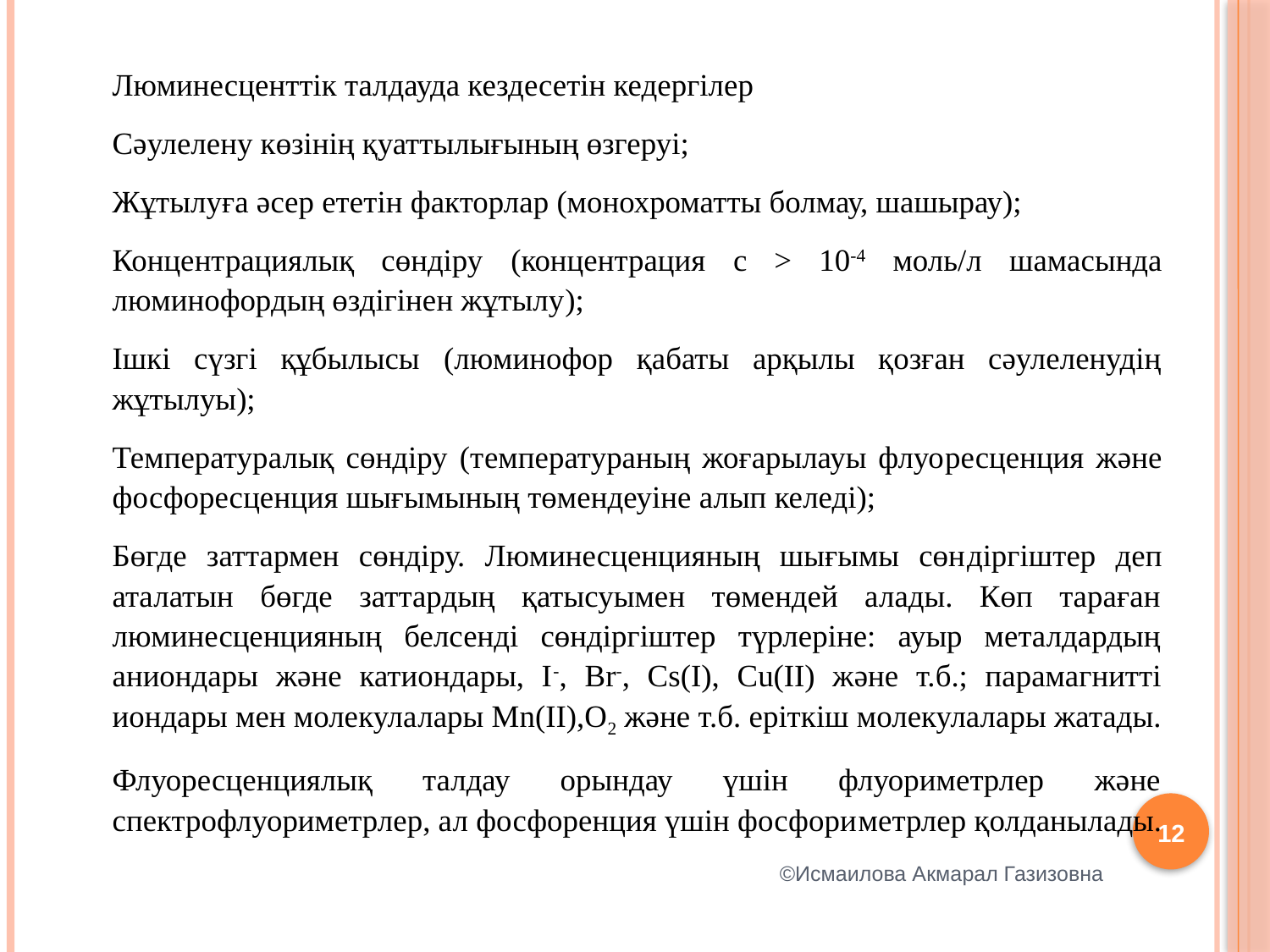

Люминесценттік талдауда кездесетін кедергілер
	Сәулелену көзінің қуаттылығының өзгеруі;
	Жұтылуға әсер ететін факторлар (монохроматты болмау, шашырау);
	Концентрациялық сөндіру (концентрация с > 10-4 моль/л шамасында люминофордың өздігінен жұтылу);
	Ішкі сүзгі құбылысы (люминофор қабаты арқылы қозған сәулеленудің жұтылуы);
	Температуралық сөндіру (температураның жоғарылауы флуо­ресценция және фосфоресценция шығымының төмендеуіне алып келеді);
	Бөгде заттармен сөндіру. Люминесценцияның шығымы сөн­діргіштер деп аталатын бөгде заттардың қатысуымен төмендей алады. Көп тараған люминесценцияның белсенді сөндіргіштер түрлеріне: ауыр металдардың аниондары және катиондары, I-, Br-, Cs(I), Cu(II) және т.б.; парамагнитті иондары мен молекула­лары Мn(II),O2 және т.б. еріткіш молекулалары жатады.
	Флуоресценциялық талдау орындау үшін флуориметрлер және спектрофлуориметрлер, ал фосфоренция үшін фосфори­метрлер қолданылады.

12
©Исмаилова Акмарал Газизовна